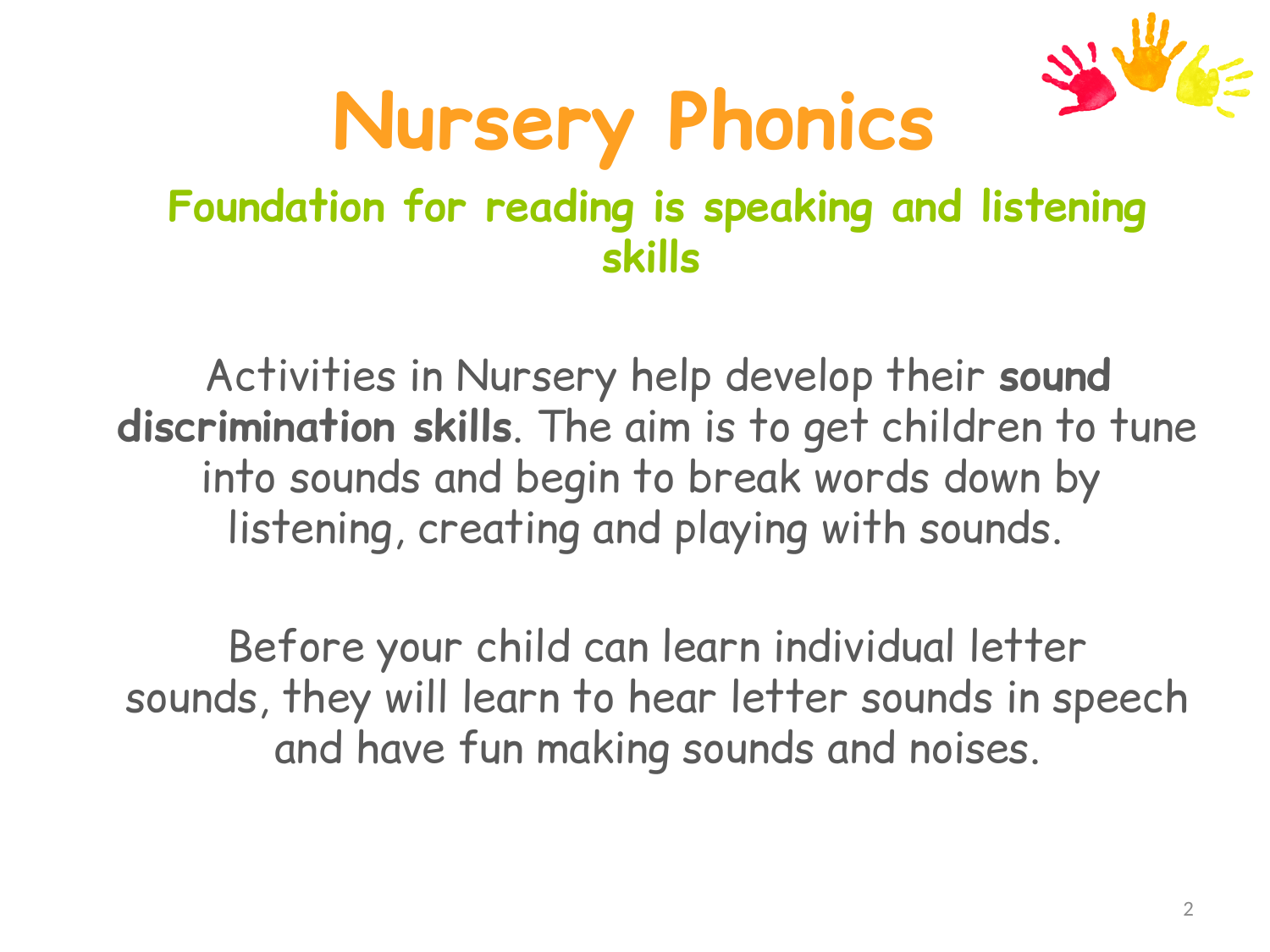

# Nursery Phonics
Foundation for reading is speaking and listening skills

Activities in Nursery help develop their sound discrimination skills. The aim is to get children to tune into sounds and begin to break words down by  listening, creating and playing with sounds.

Before your child can learn individual letter sounds, they will learn to hear letter sounds in speech and have fun making sounds and noises.

2